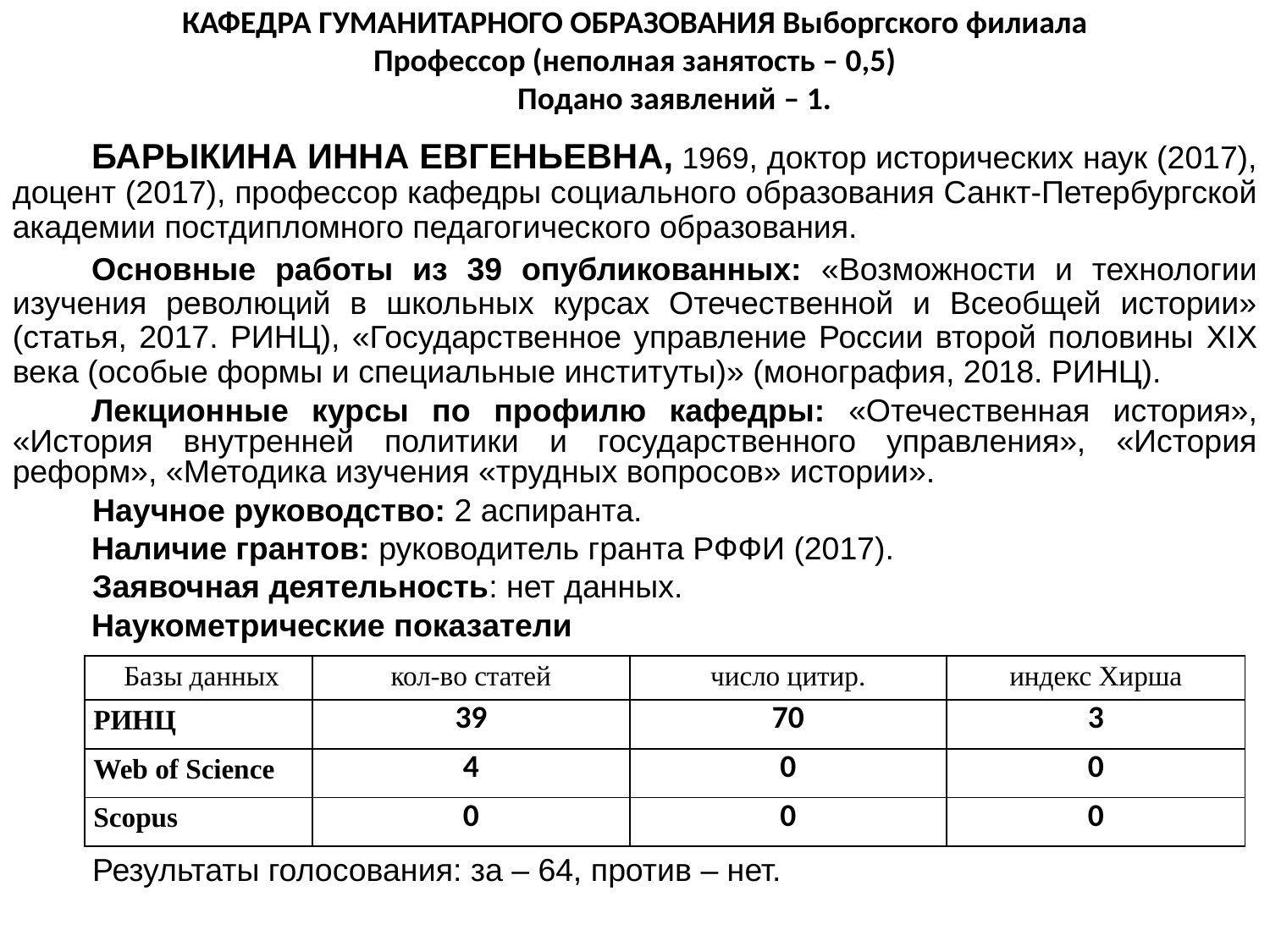

КАФЕДРА ГУМАНИТАРНОГО ОБРАЗОВАНИЯ Выборгского филиала
Профессор (неполная занятость – 0,5)
           Подано заявлений – 1.
	БАРЫКИНА ИННА ЕВГЕНЬЕВНА, 1969, доктор исторических наук (2017), доцент (2017), профессор кафедры социального образования Санкт-Петербургской академии постдипломного педагогического образования.
	Основные работы из 39 опубликованных: «Возможности и технологии изучения революций в школьных курсах Отечественной и Всеобщей истории» (статья, 2017. РИНЦ), «Государственное управление России второй половины XIX века (особые формы и специальные институты)» (монография, 2018. РИНЦ).
	Лекционные курсы по профилю кафедры: «Отечественная история», «История внутренней политики и государственного управления», «История реформ», «Методика изучения «трудных вопросов» истории».
         Научное руководство: 2 аспиранта.
	Наличие грантов: руководитель гранта РФФИ (2017).
         Заявочная деятельность: нет данных.
	Наукометрические показатели

         Результаты голосования: за – 64, против – нет.

| Базы данных | кол-во статей | число цитир. | индекс Хирша |
| --- | --- | --- | --- |
| РИНЦ | 39 | 70 | 3 |
| Web of Science | 4 | 0 | 0 |
| Scopus | 0 | 0 | 0 |